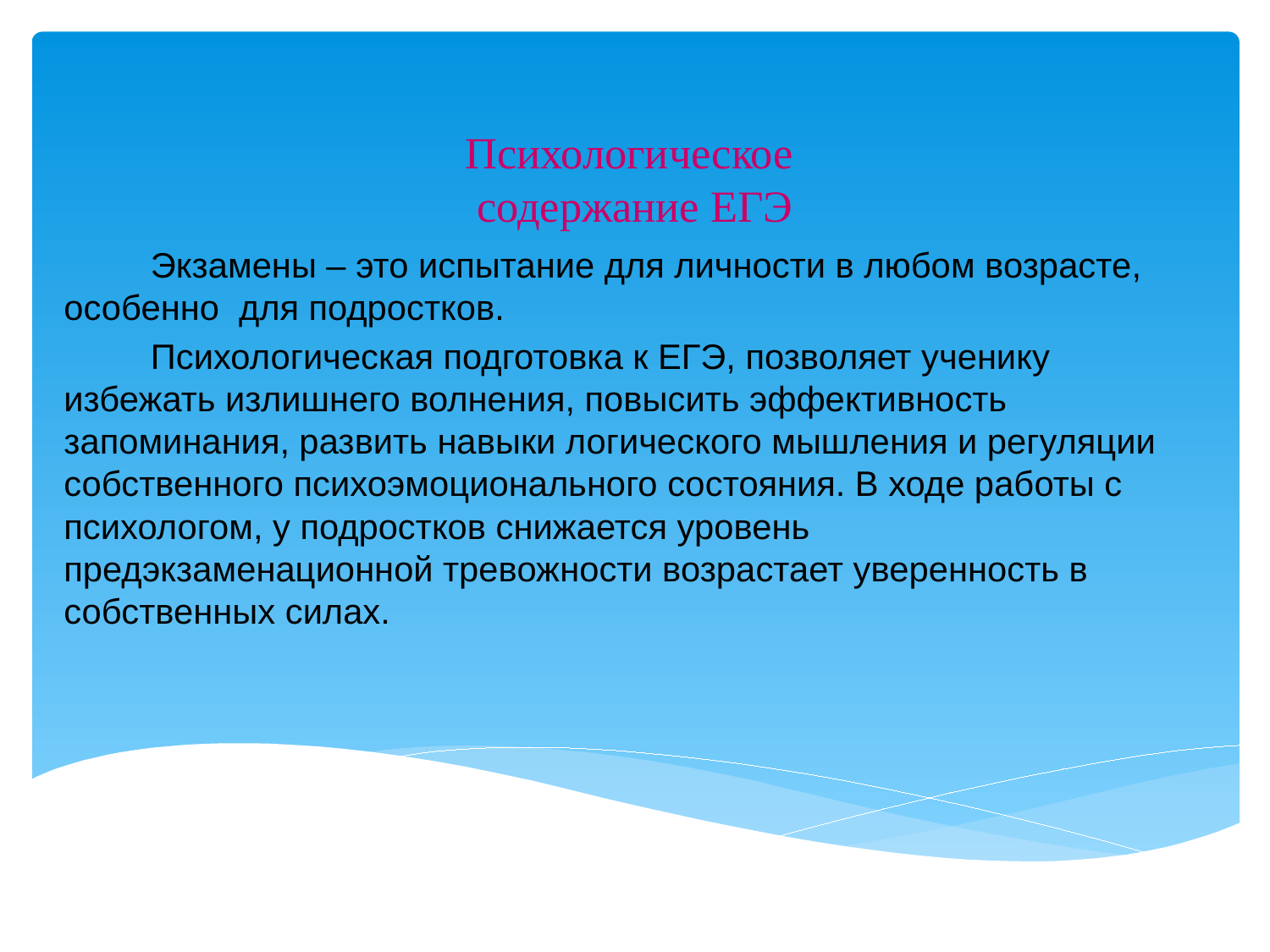

# Психологическое содержание ЕГЭ
Экзамены – это испытание для личности в любом возрасте, особенно  для подростков.
Психологическая подготовка к ЕГЭ, позволяет ученику избежать излишнего волнения, повысить эффективность запоминания, развить навыки логического мышления и регуляции собственного психоэмоционального состояния. В ходе работы с психологом, у подростков снижается уровень предэкзаменационной тревожности возрастает уверенность в собственных силах.